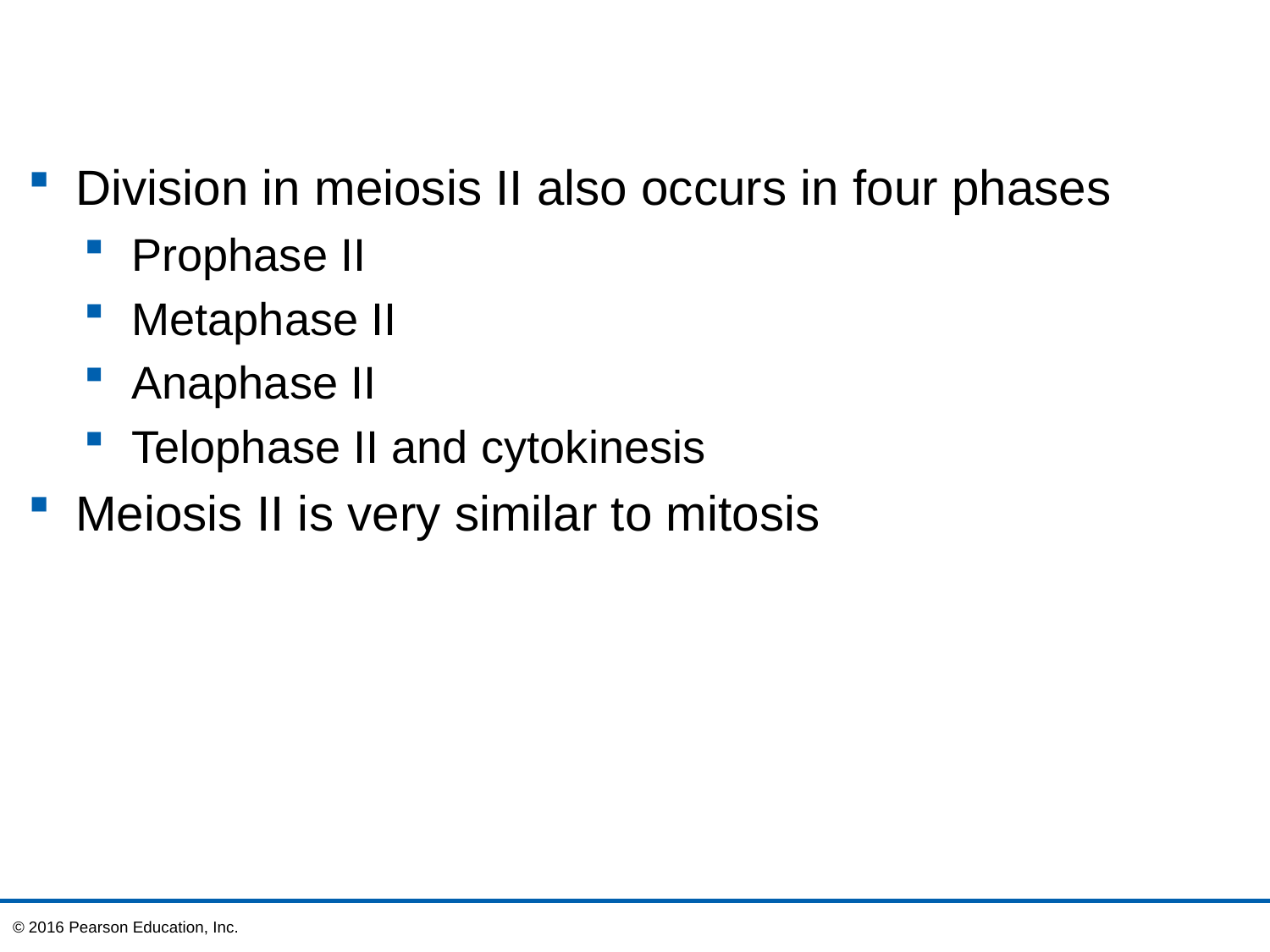

Division in meiosis II also occurs in four phases
Prophase II
Metaphase II
Anaphase II
Telophase II and cytokinesis
Meiosis II is very similar to mitosis
© 2016 Pearson Education, Inc.